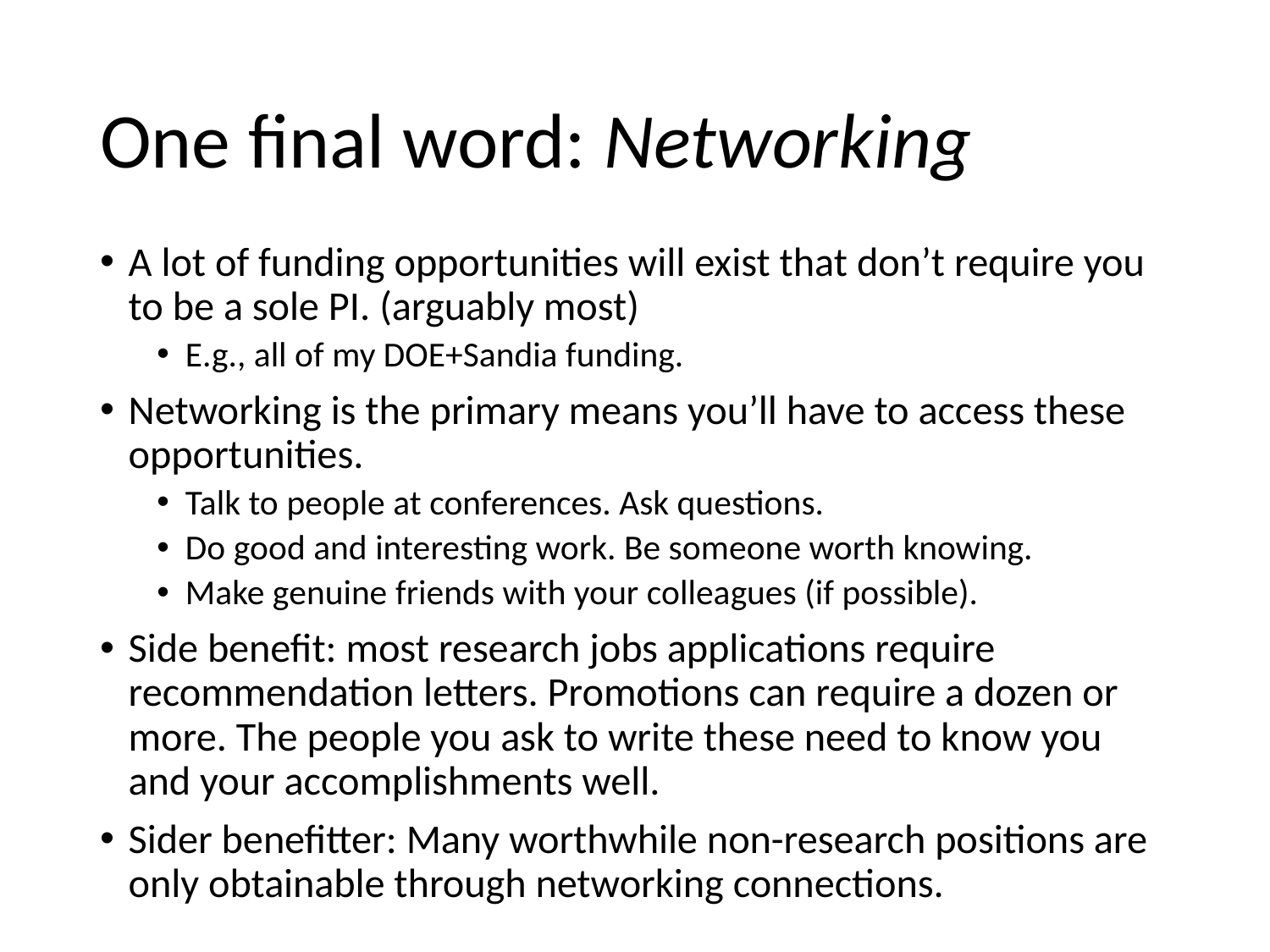

# One final word: Networking
A lot of funding opportunities will exist that don’t require you to be a sole PI. (arguably most)
E.g., all of my DOE+Sandia funding.
Networking is the primary means you’ll have to access these opportunities.
Talk to people at conferences. Ask questions.
Do good and interesting work. Be someone worth knowing.
Make genuine friends with your colleagues (if possible).
Side benefit: most research jobs applications require recommendation letters. Promotions can require a dozen or more. The people you ask to write these need to know you and your accomplishments well.
Sider benefitter: Many worthwhile non-research positions are only obtainable through networking connections.